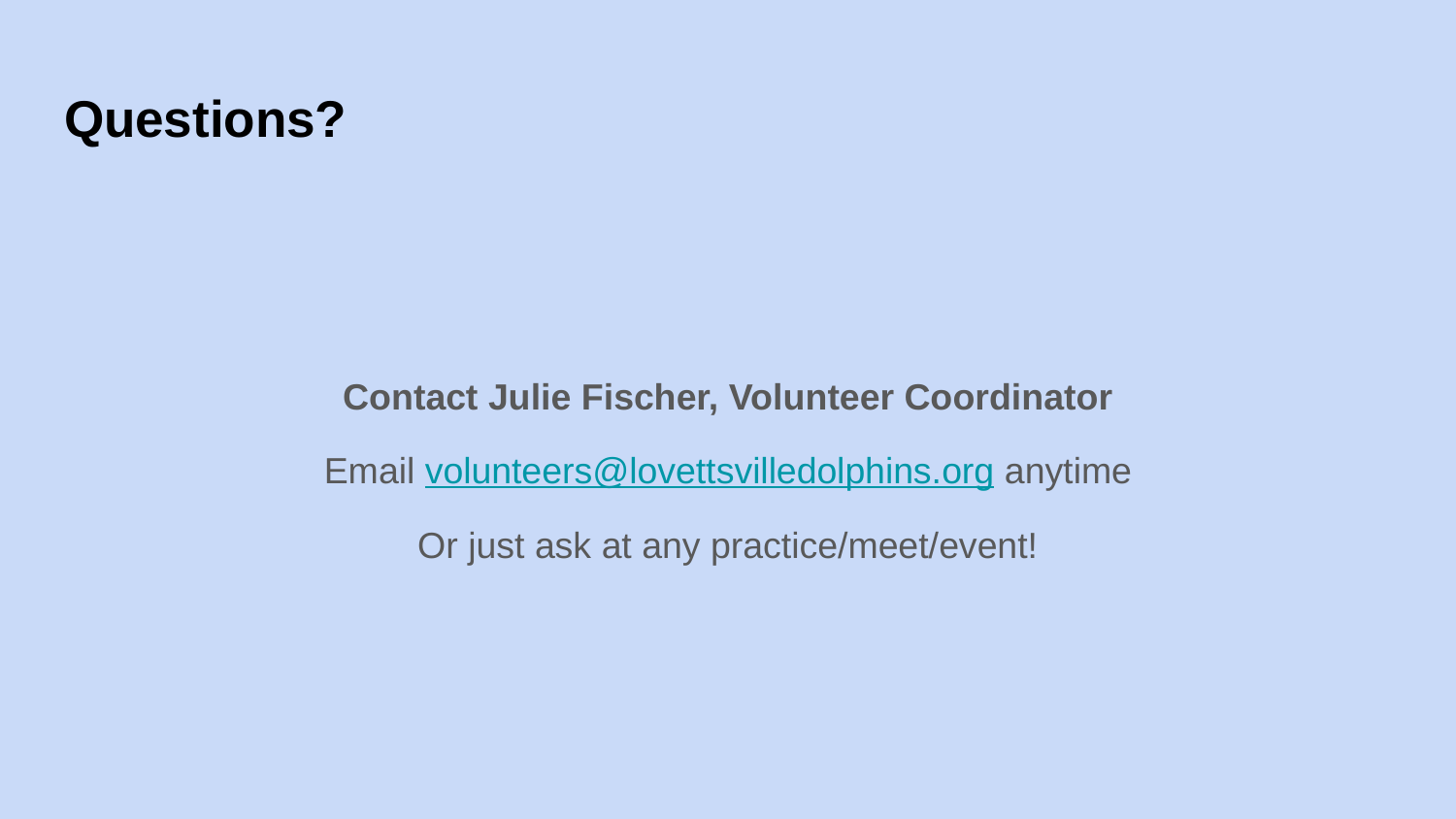

# Questions?

Contact Julie Fischer, Volunteer Coordinator
Email volunteers@lovettsvilledolphins.org anytime
Or just ask at any practice/meet/event!